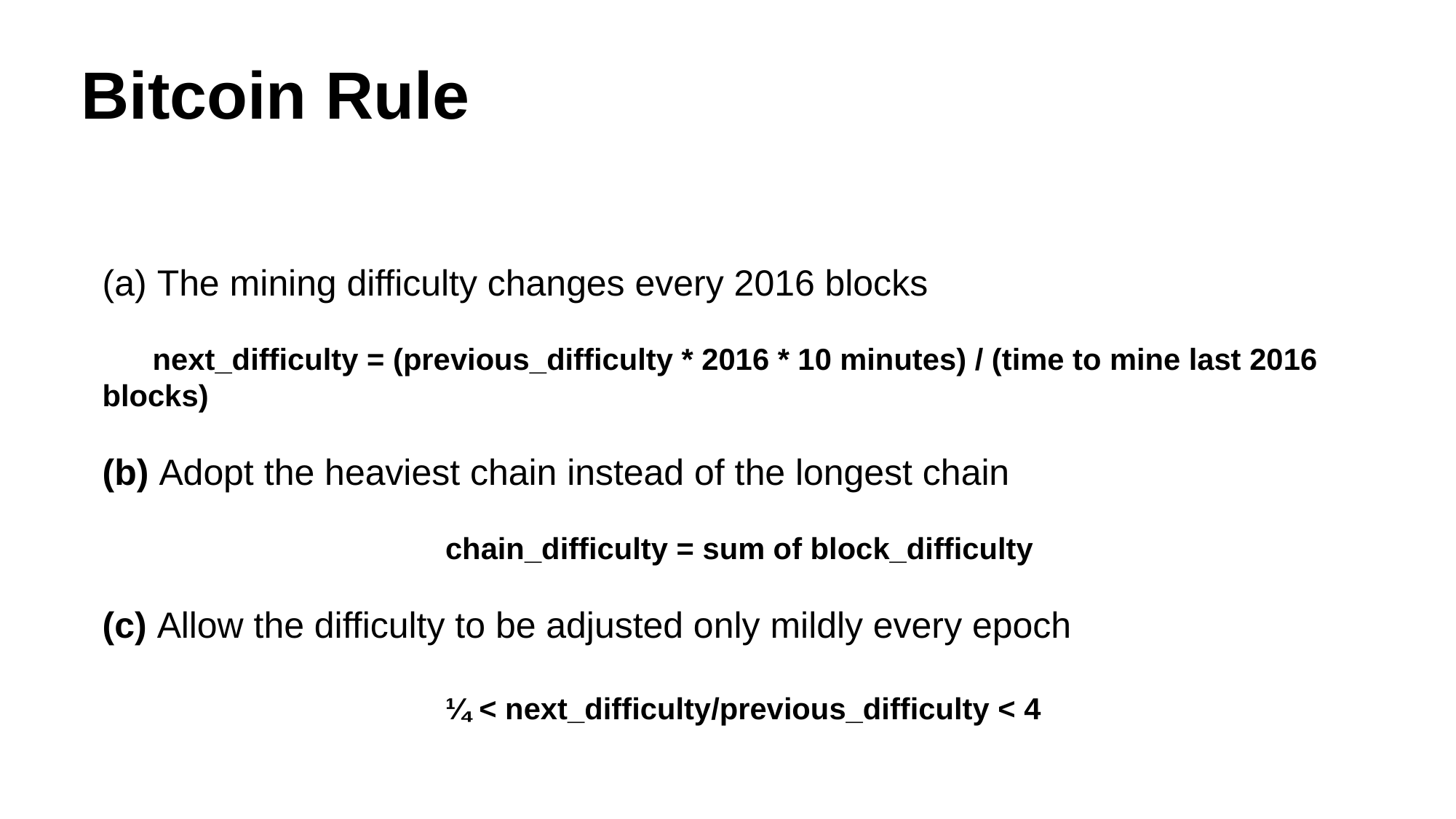

# Bitcoin Rule
(a) The mining difficulty changes every 2016 blocks

      next_difficulty = (previous_difficulty * 2016 * 10 minutes) / (time to mine last 2016 blocks)

(b) Adopt the heaviest chain instead of the longest chain

                                         chain_difficulty = sum of block_difficulty

(c) Allow the difficulty to be adjusted only mildly every epoch

                                         ¼ < next_difficulty/previous_difficulty < 4